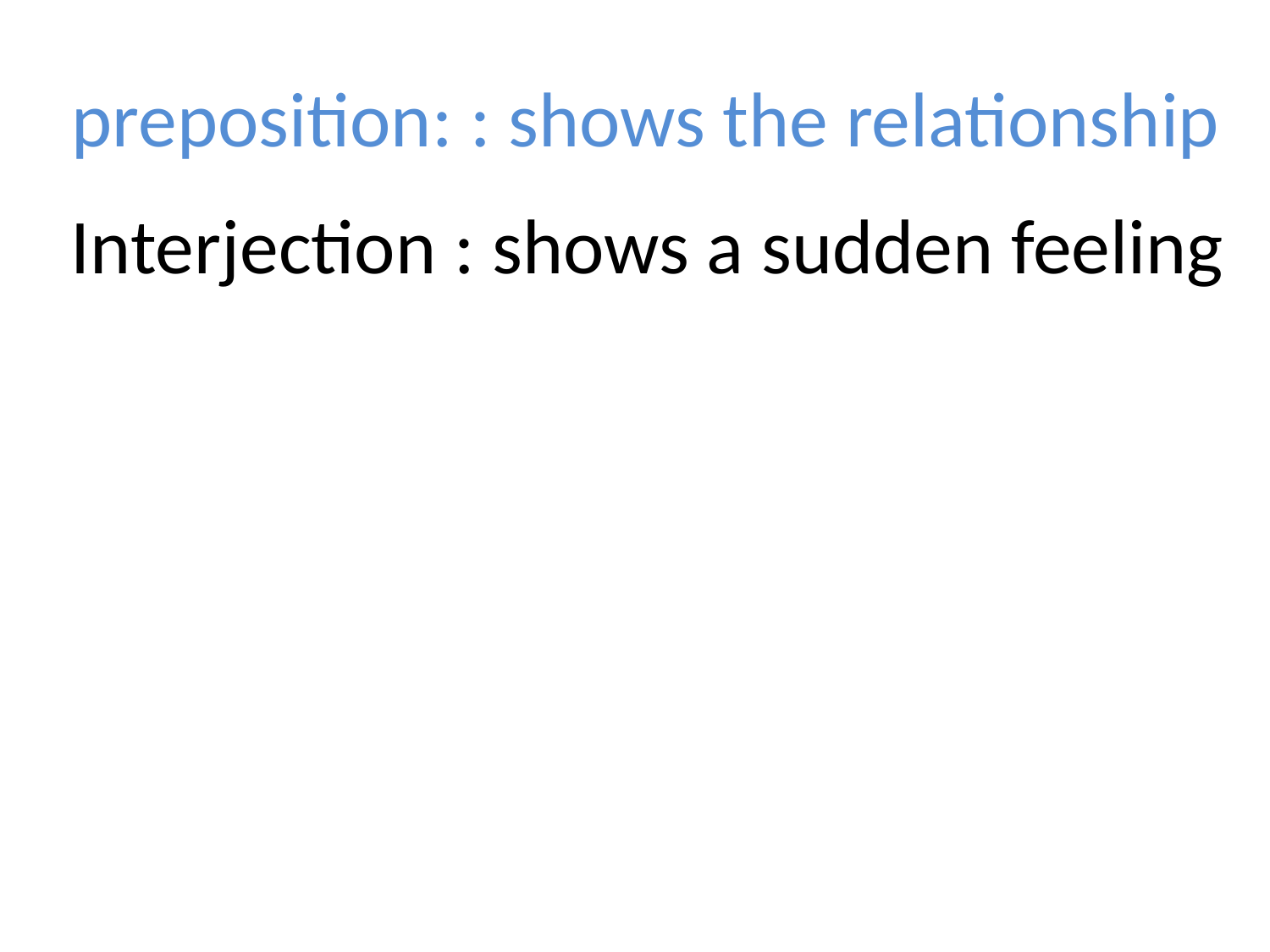

preposition: : shows the relationship
Interjection : shows a sudden feeling